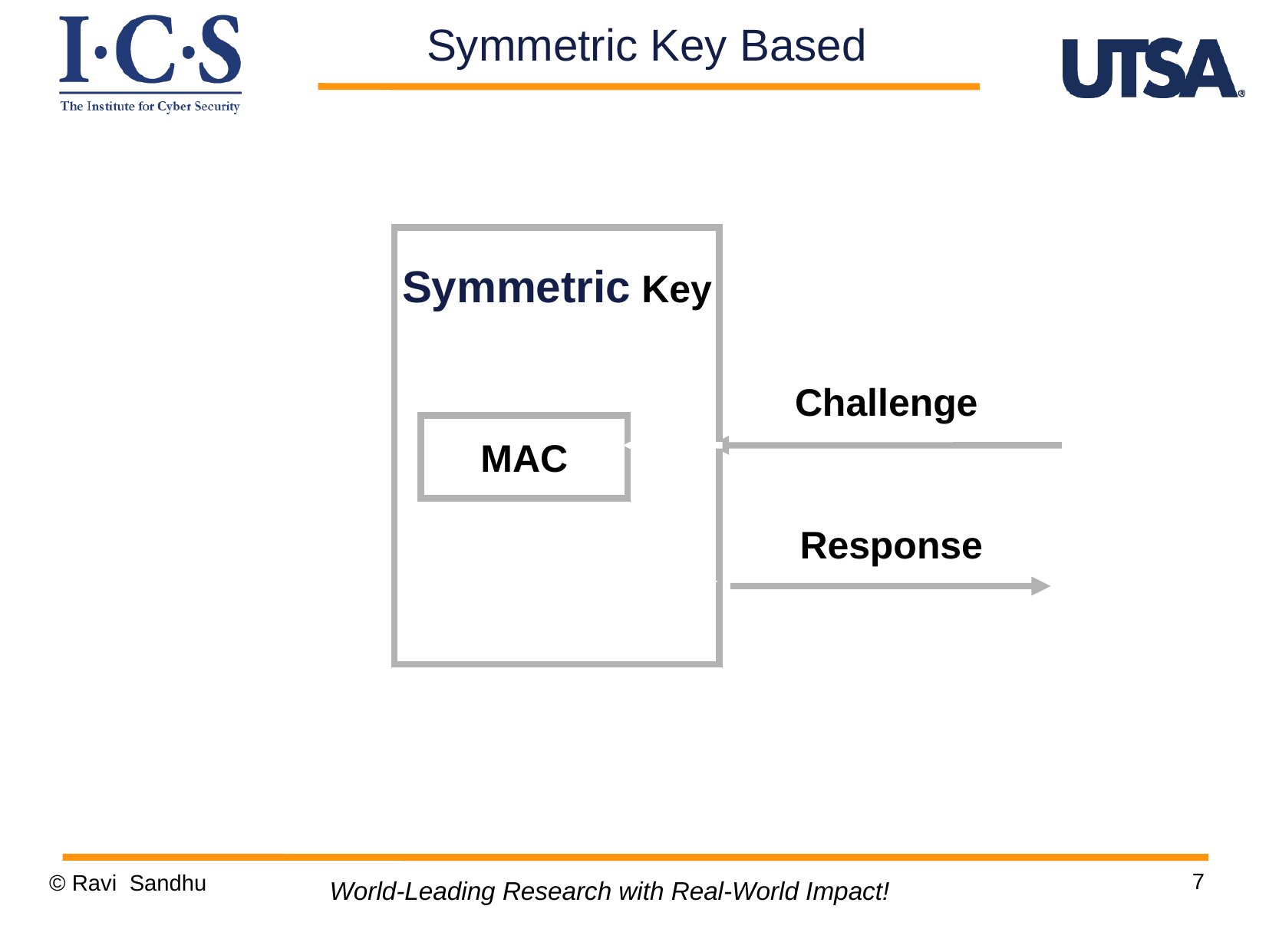

Symmetric Key Based

Symmetric Key

Challenge
MAC

Response

7
© Ravi  Sandhu
World-Leading Research with Real-World Impact!